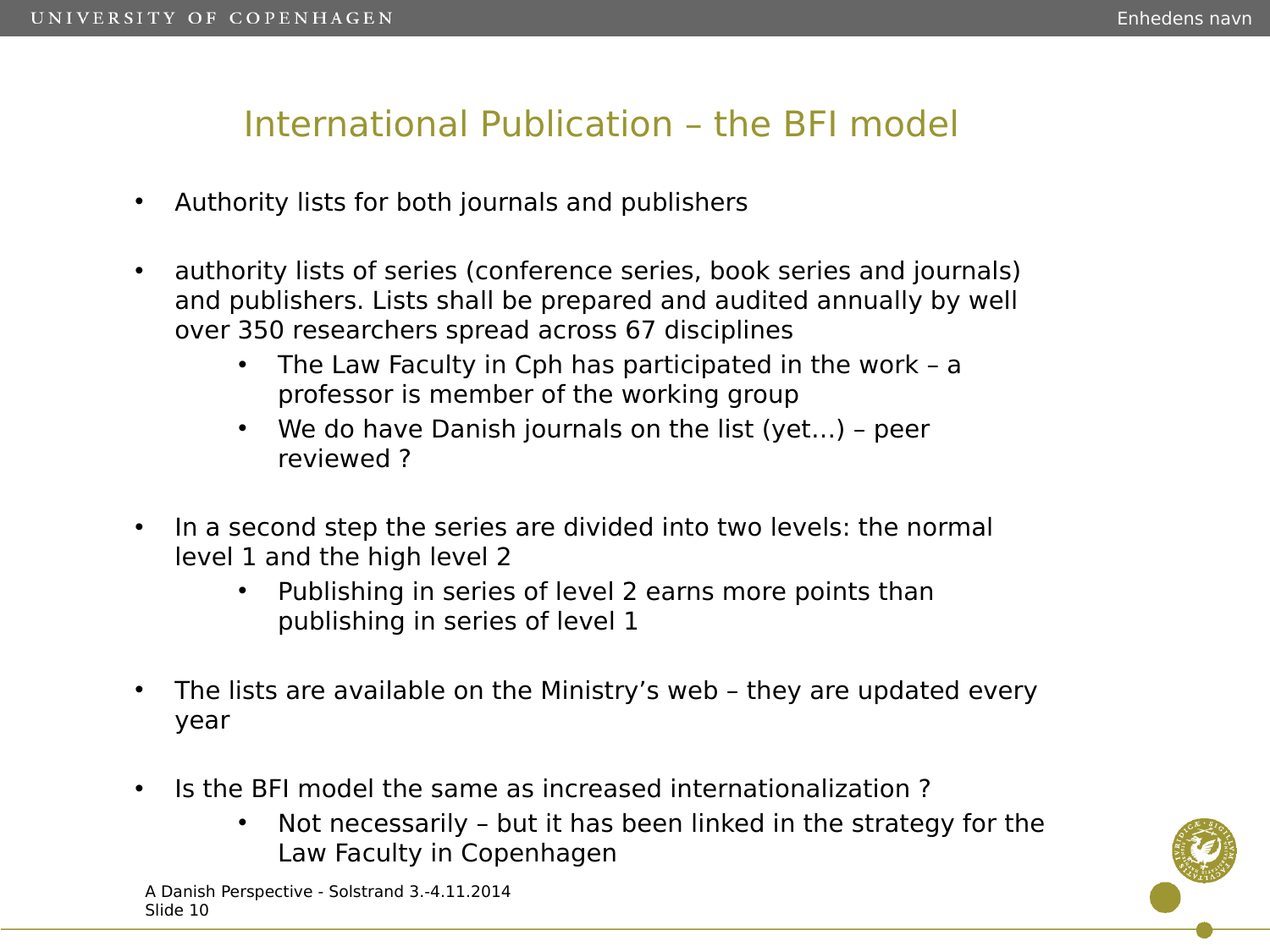

Enhedens navn
# International Publication – the BFI model
Authority lists for both journals and publishers

authority lists of series (conference series, book series and journals) and publishers. Lists shall be prepared and audited annually by well over 350 researchers spread across 67 disciplines
The Law Faculty in Cph has participated in the work – a professor is member of the working group
We do have Danish journals on the list (yet…) – peer reviewed ?

In a second step the series are divided into two levels: the normal level 1 and the high level 2
Publishing in series of level 2 earns more points than publishing in series of level 1

The lists are available on the Ministry’s web – they are updated every year

Is the BFI model the same as increased internationalization ?
Not necessarily – but it has been linked in the strategy for the Law Faculty in Copenhagen

For publishers
A Danish Perspective - Solstrand 3.-4.11.2014
Slide 10